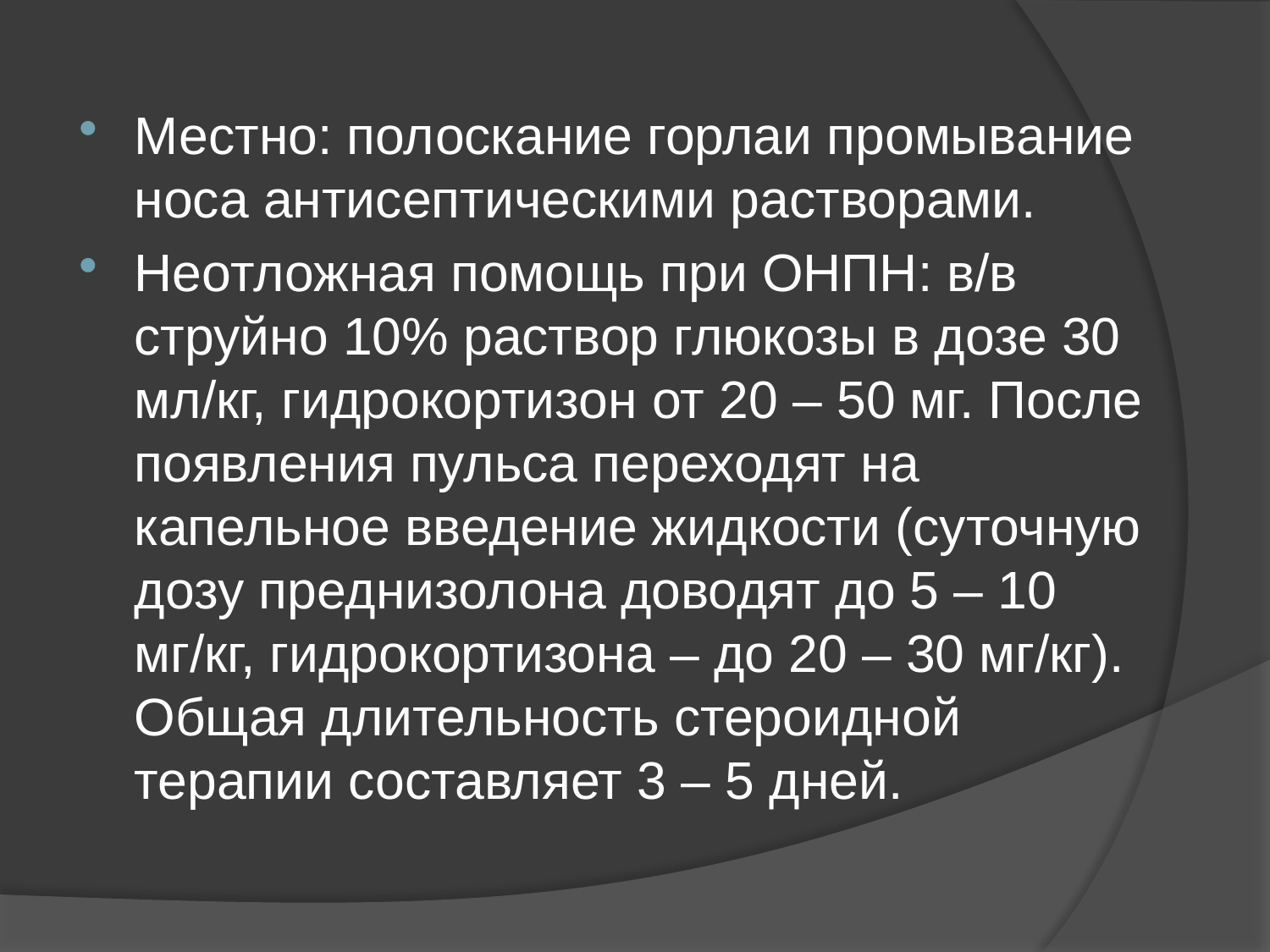

Местно: полоскание горлаи промывание носа антисептическими растворами.
Неотложная помощь при ОНПН: в/в струйно 10% раствор глюкозы в дозе 30 мл/кг, гидрокортизон от 20 – 50 мг. После появления пульса переходят на капельное введение жидкости (суточную дозу преднизолона доводят до 5 – 10 мг/кг, гидрокортизона – до 20 – 30 мг/кг). Общая длительность стероидной терапии составляет 3 – 5 дней.